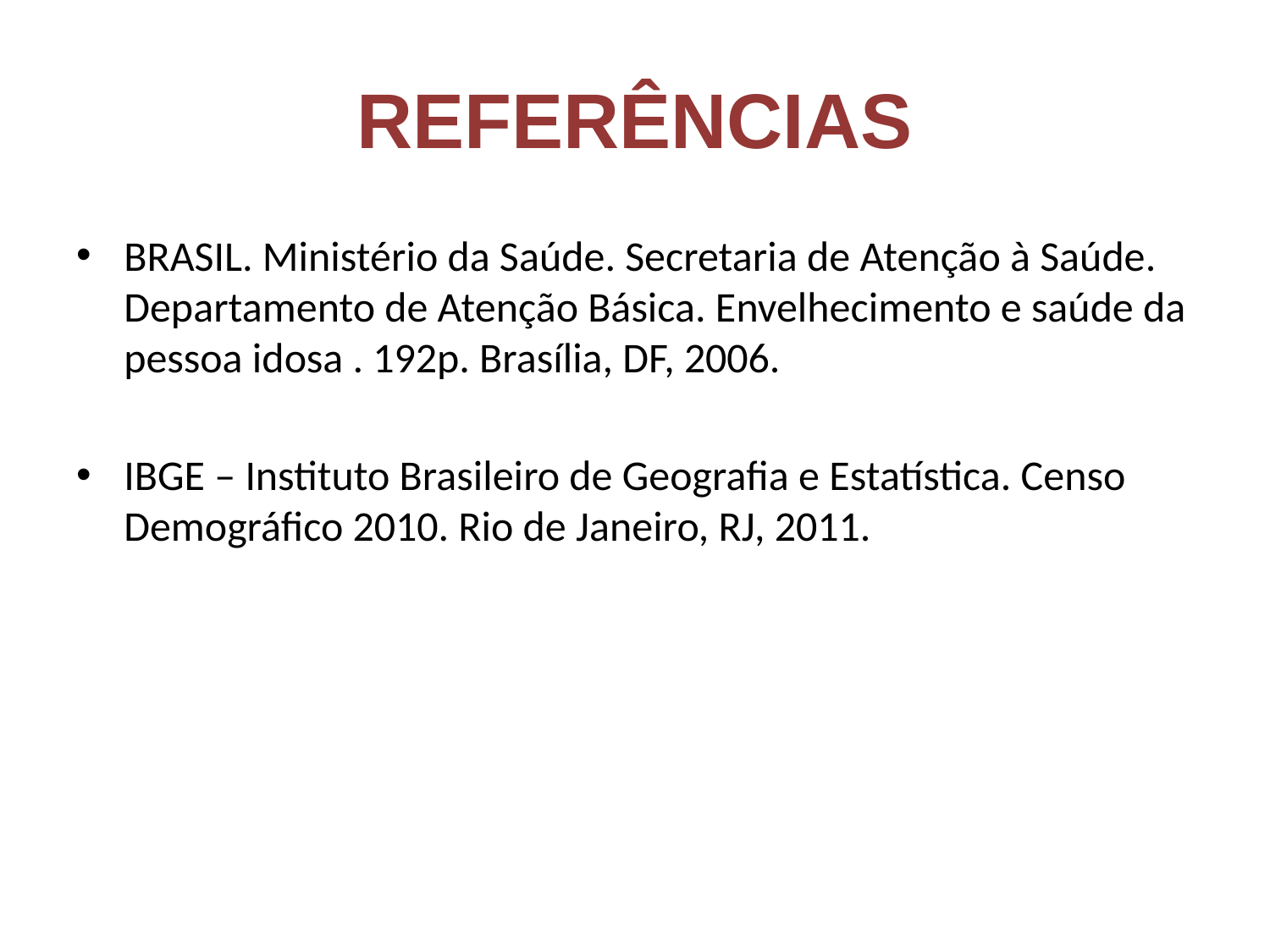

# REFERÊNCIAS
BRASIL. Ministério da Saúde. Secretaria de Atenção à Saúde. Departamento de Atenção Básica. Envelhecimento e saúde da pessoa idosa . 192p. Brasília, DF, 2006.

IBGE – Instituto Brasileiro de Geografia e Estatística. Censo Demográfico 2010. Rio de Janeiro, RJ, 2011.